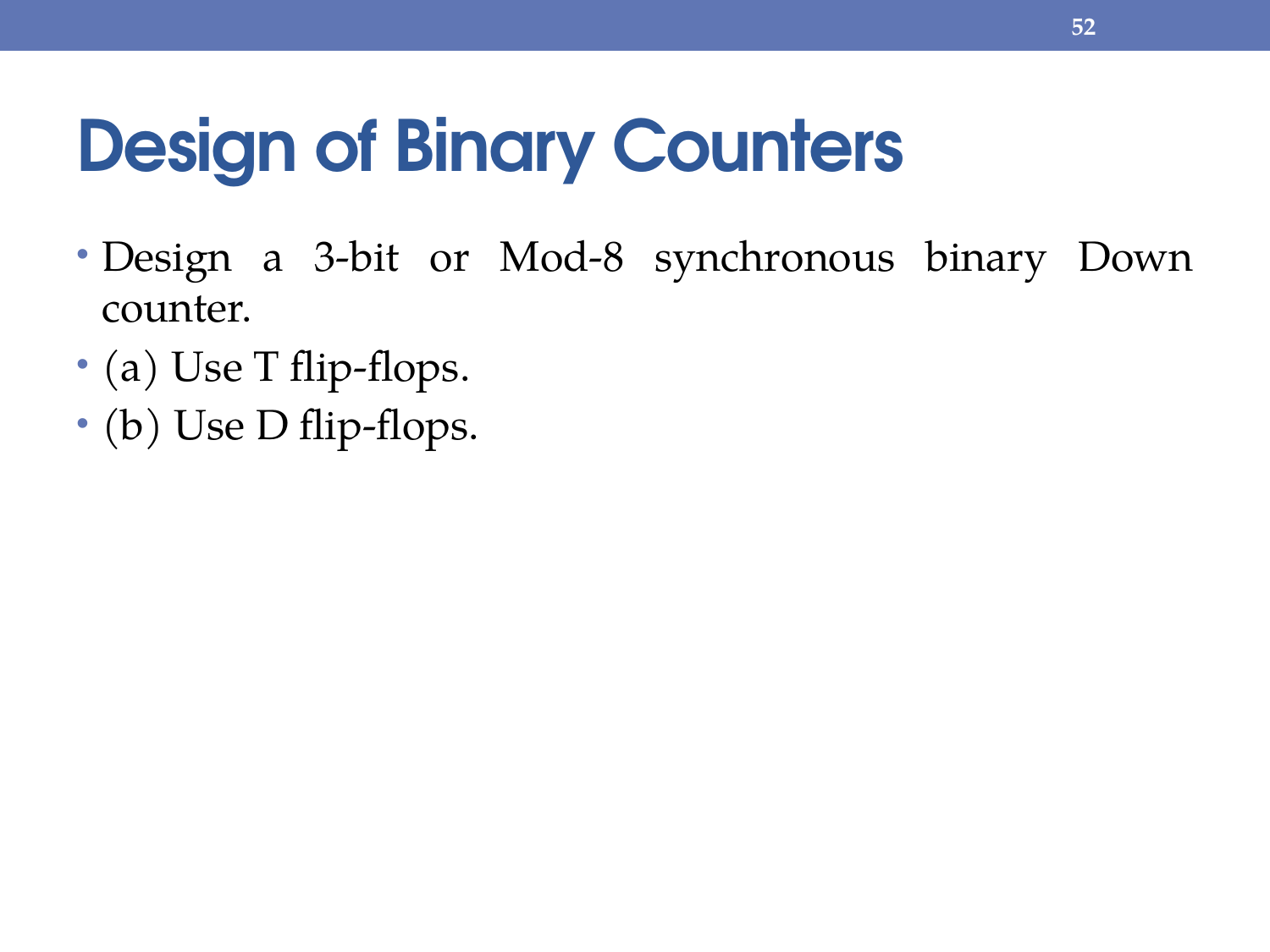

52
# Design of Binary Counters
Design a 3-bit or Mod-8 synchronous binary Down counter.
(a) Use T flip-flops.
(b) Use D flip-flops.